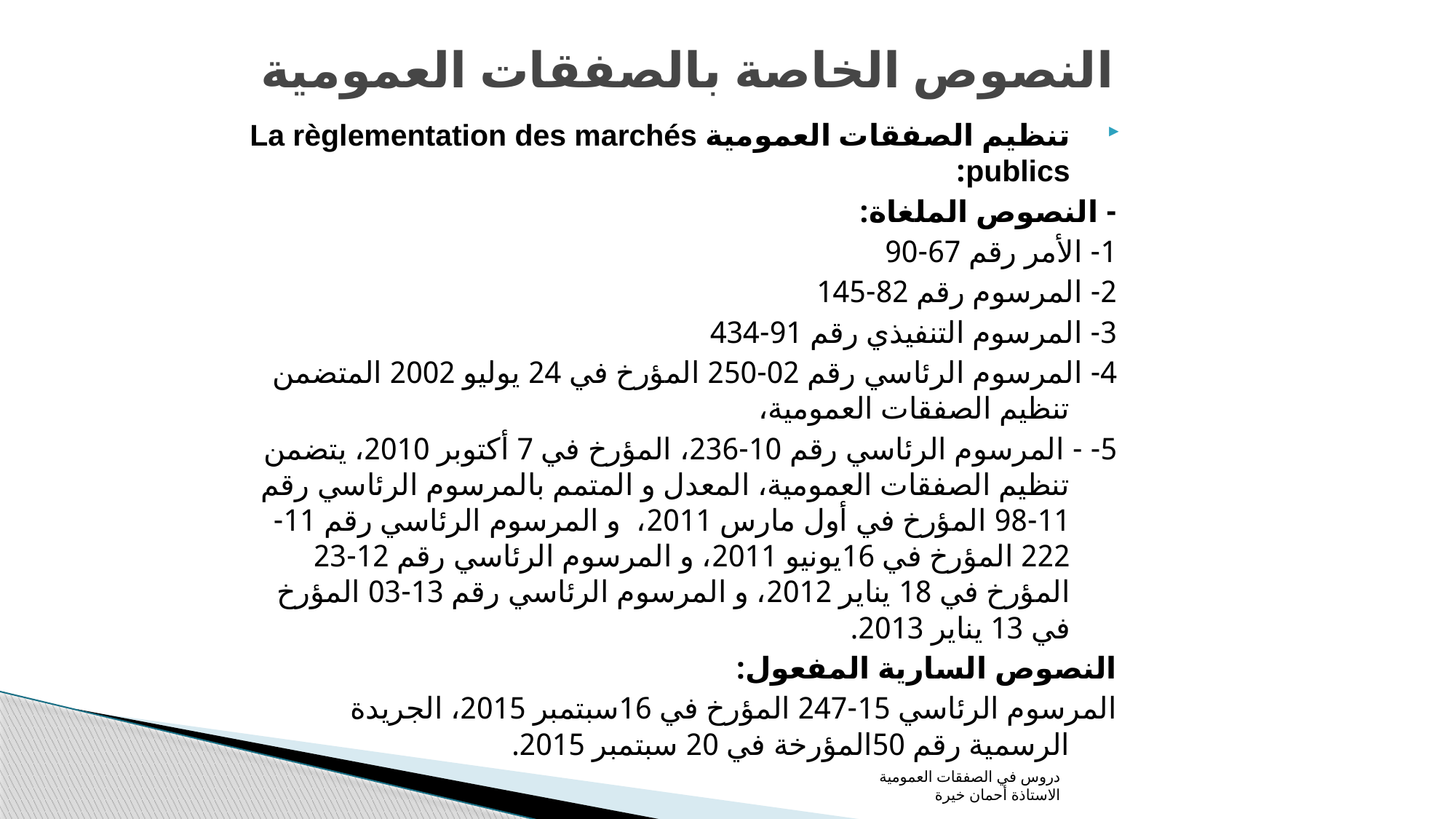

# النصوص الخاصة بالصفقات العمومية
تنظيم الصفقات العمومية La règlementation des marchés publics:
- النصوص الملغاة:
1- الأمر رقم 67-90
2- المرسوم رقم 82-145
3- المرسوم التنفيذي رقم 91-434
4- المرسوم الرئاسي رقم 02-250 المؤرخ في 24 يوليو 2002 المتضمن تنظيم الصفقات العمومية،
5- - المرسوم الرئاسي رقم 10-236، المؤرخ في 7 أكتوبر 2010، يتضمن تنظيم الصفقات العمومية، المعدل و المتمم بالمرسوم الرئاسي رقم 11-98 المؤرخ في أول مارس 2011،  و المرسوم الرئاسي رقم 11-222 المؤرخ في 16يونيو 2011، و المرسوم الرئاسي رقم 12-23 المؤرخ في 18 يناير 2012، و المرسوم الرئاسي رقم 13-03 المؤرخ في 13 يناير 2013.
النصوص السارية المفعول:
المرسوم الرئاسي 15-247 المؤرخ في 16سبتمبر 2015، الجريدة الرسمية رقم 50المؤرخة في 20 سبتمبر 2015.

دروس في الصفقات العمومية                                 الاستاذة أحمان خيرة